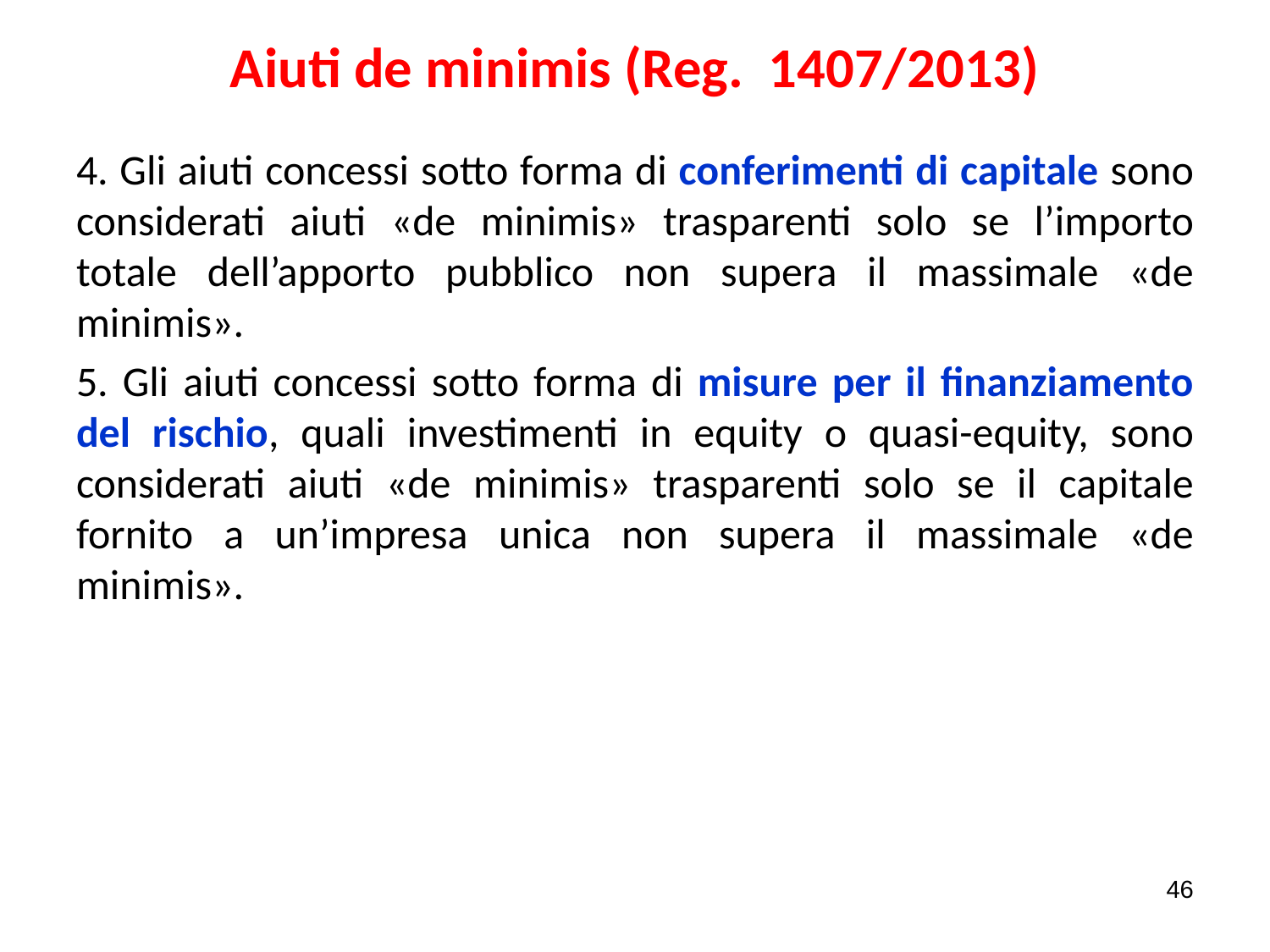

# Aiuti de minimis (Reg.  1407/2013)
4. Gli aiuti concessi sotto forma di conferimenti di capitale sono considerati aiuti «de minimis» trasparenti solo se l’importo totale dell’apporto pubblico non supera il massimale «de minimis».
5. Gli aiuti concessi sotto forma di misure per il finanziamento del rischio, quali investimenti in equity o quasi-equity, sono considerati aiuti «de minimis» trasparenti solo se il capitale fornito a un’impresa unica non supera il massimale «de minimis».
46